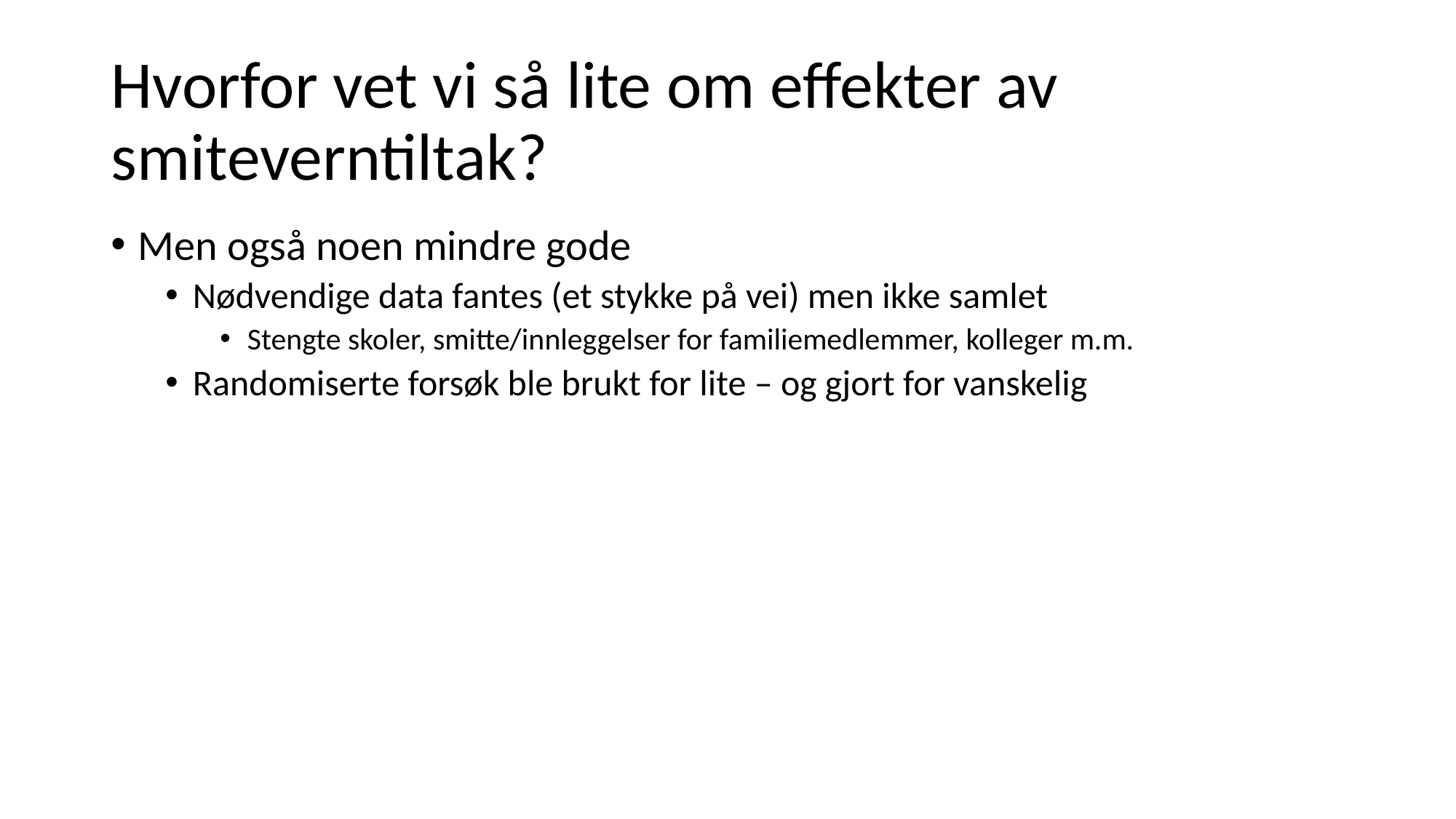

# Hvorfor vet vi så lite om effekter av smiteverntiltak?
Men også noen mindre gode
Nødvendige data fantes (et stykke på vei) men ikke samlet
Stengte skoler, smitte/innleggelser for familiemedlemmer, kolleger m.m.
Randomiserte forsøk ble brukt for lite – og gjort for vanskelig